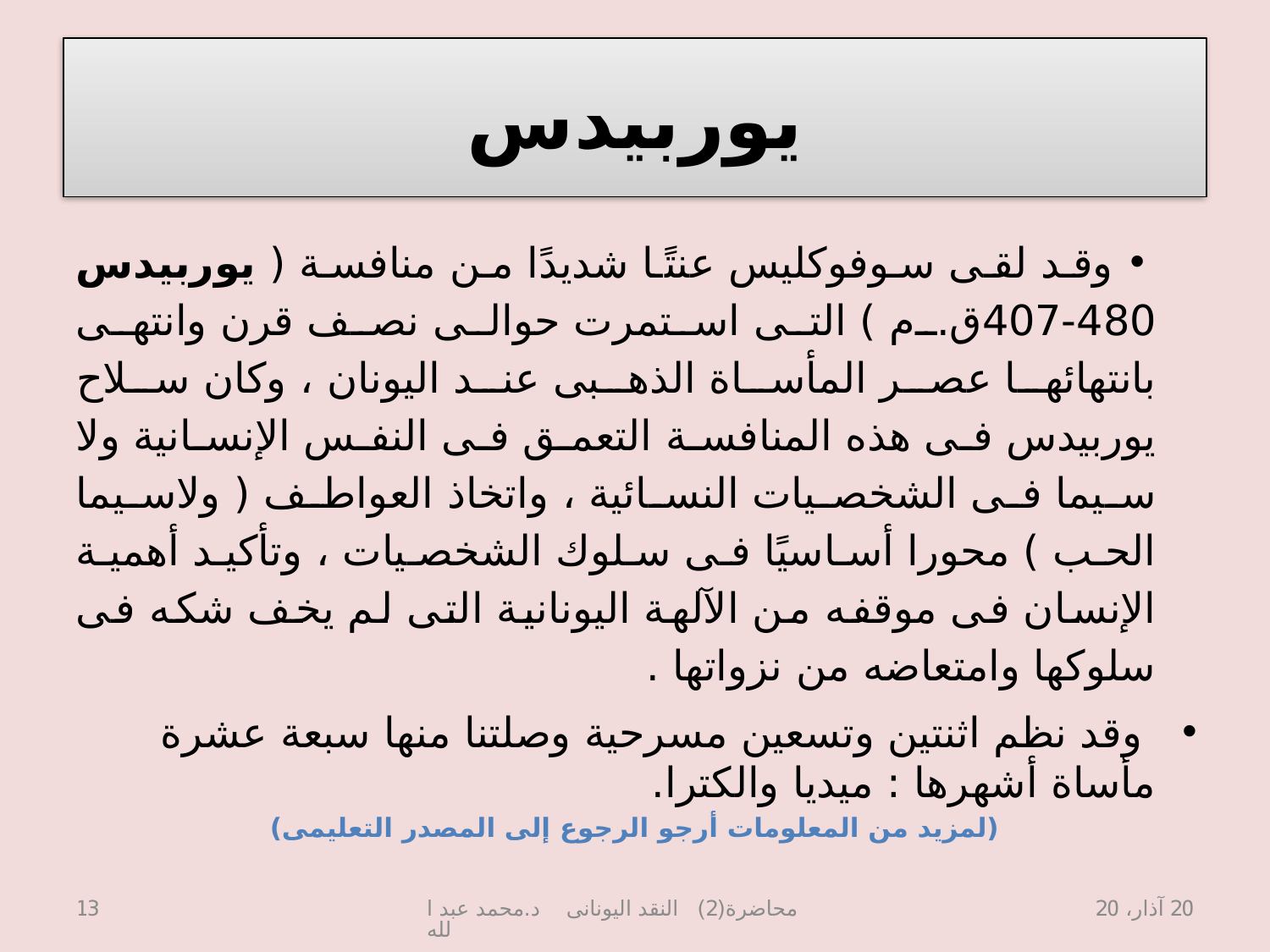

# يوربيدس
وقد لقى سوفوكليس عنتًا شديدًا من منافسة ( يوربيدس 480-407ق.م ) التى استمرت حوالى نصف قرن وانتهى بانتهائها عصر المأساة الذهبى عند اليونان ، وكان سلاح يوربيدس فى هذه المنافسة التعمق فى النفس الإنسانية ولا سيما فى الشخصيات النسائية ، واتخاذ العواطف ( ولاسيما الحب ) محورا أساسيًا فى سلوك الشخصيات ، وتأكيد أهمية الإنسان فى موقفه من الآلهة اليونانية التى لم يخف شكه فى سلوكها وامتعاضه من نزواتها .
 وقد نظم اثنتين وتسعين مسرحية وصلتنا منها سبعة عشرة مأساة أشهرها : ميديا والكترا.
(لمزيد من المعلومات أرجو الرجوع إلى المصدر التعليمى)

13
محاضرة(2)   النقد اليونانى    د.محمد عبد الله
20 آذار، 20